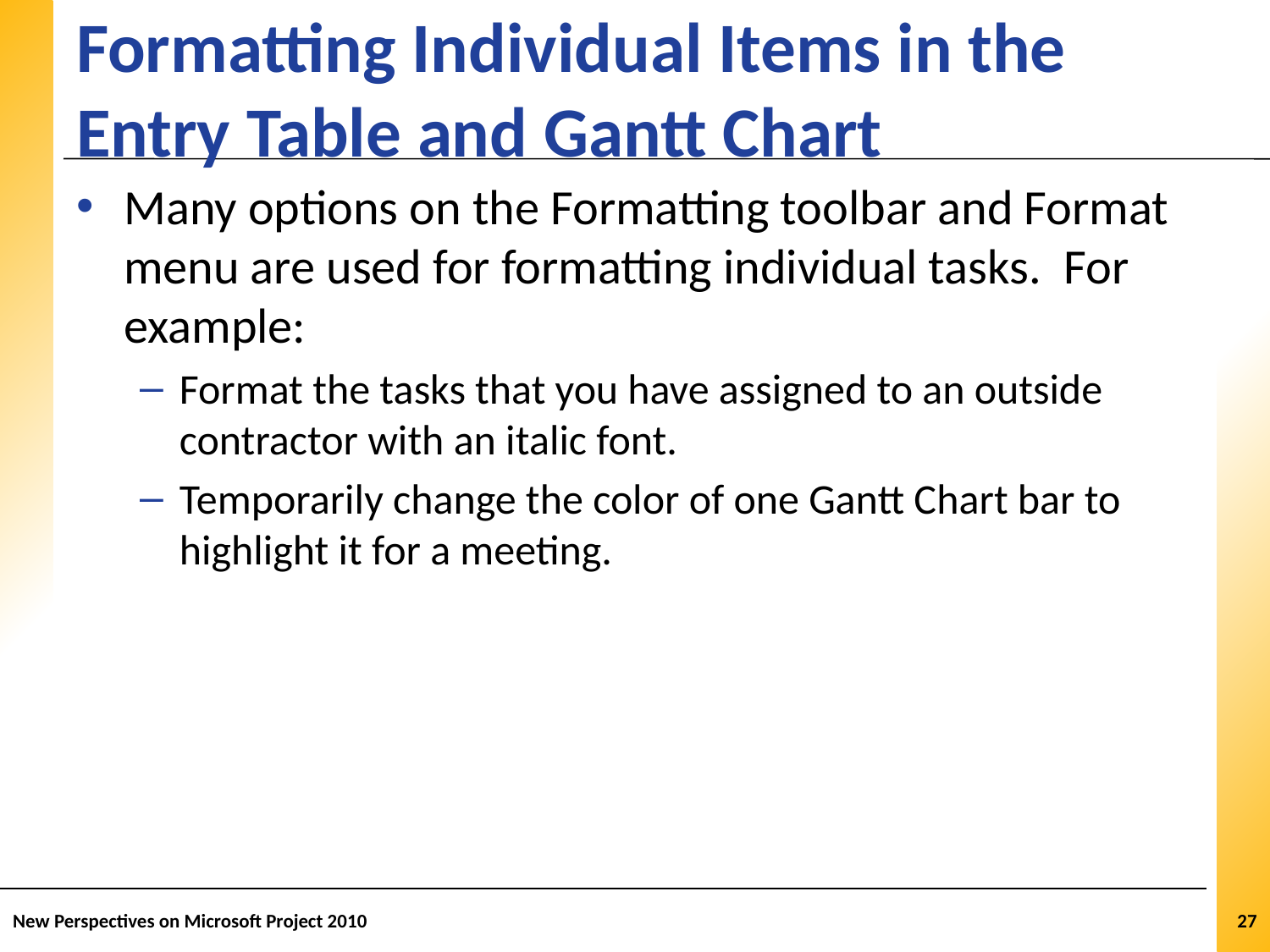

# Formatting Individual Items in the Entry Table and Gantt Chart
Many options on the Formatting toolbar and Format menu are used for formatting individual tasks.  For example:
Format the tasks that you have assigned to an outside contractor with an italic font.
Temporarily change the color of one Gantt Chart bar to highlight it for a meeting.

New Perspectives on Microsoft Project 2010
27